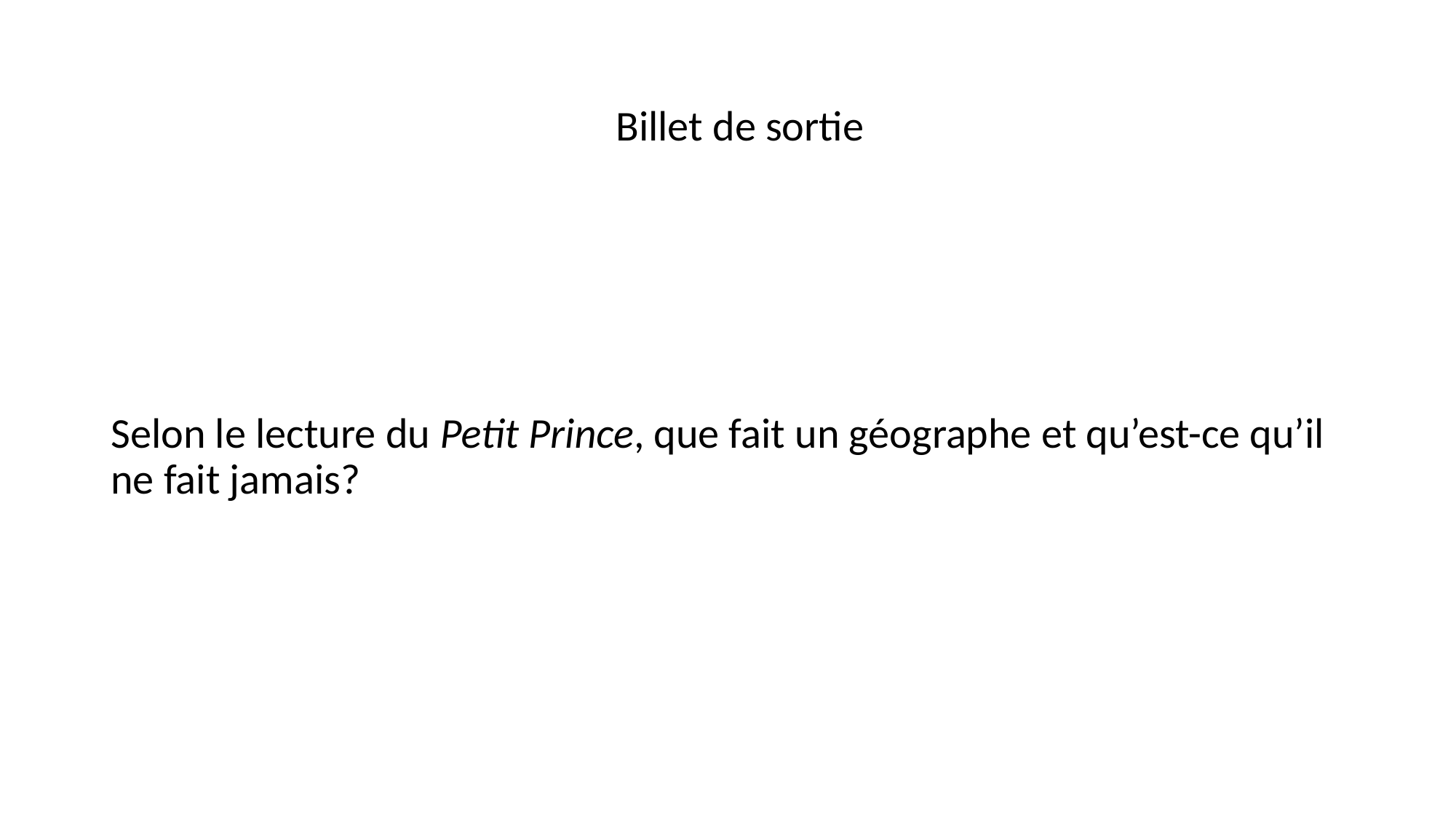

# Billet de sortie

Selon le lecture du Petit Prince, que fait un géographe et qu’est-ce qu’il ne fait jamais?